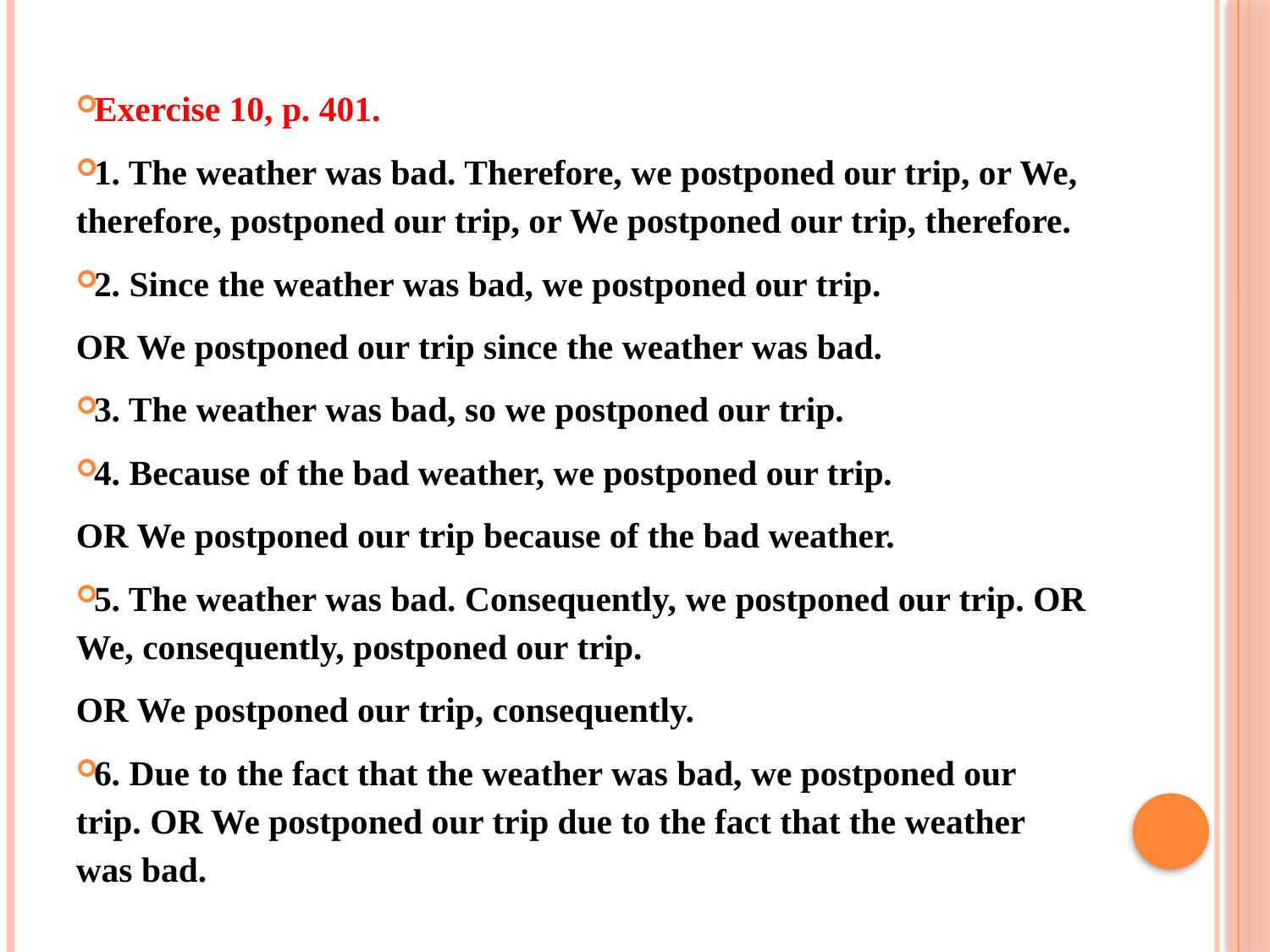

Exercise 10, p. 401.
1. The weather was bad. Therefore, we postponed our trip, or We, therefore, postponed our trip, or We postponed our trip, therefore.
2. Since the weather was bad, we postponed our trip.
OR We postponed our trip since the weather was bad.
3. The weather was bad, so we postponed our trip.
4. Because of the bad weather, we postponed our trip.
OR We postponed our trip because of the bad weather.
5. The weather was bad. Consequently, we postponed our trip. OR We, consequently, postponed our trip.
OR We postponed our trip, consequently.
6. Due to the fact that the weather was bad, we postponed our trip. OR We postponed our trip due to the fact that the weather was bad.